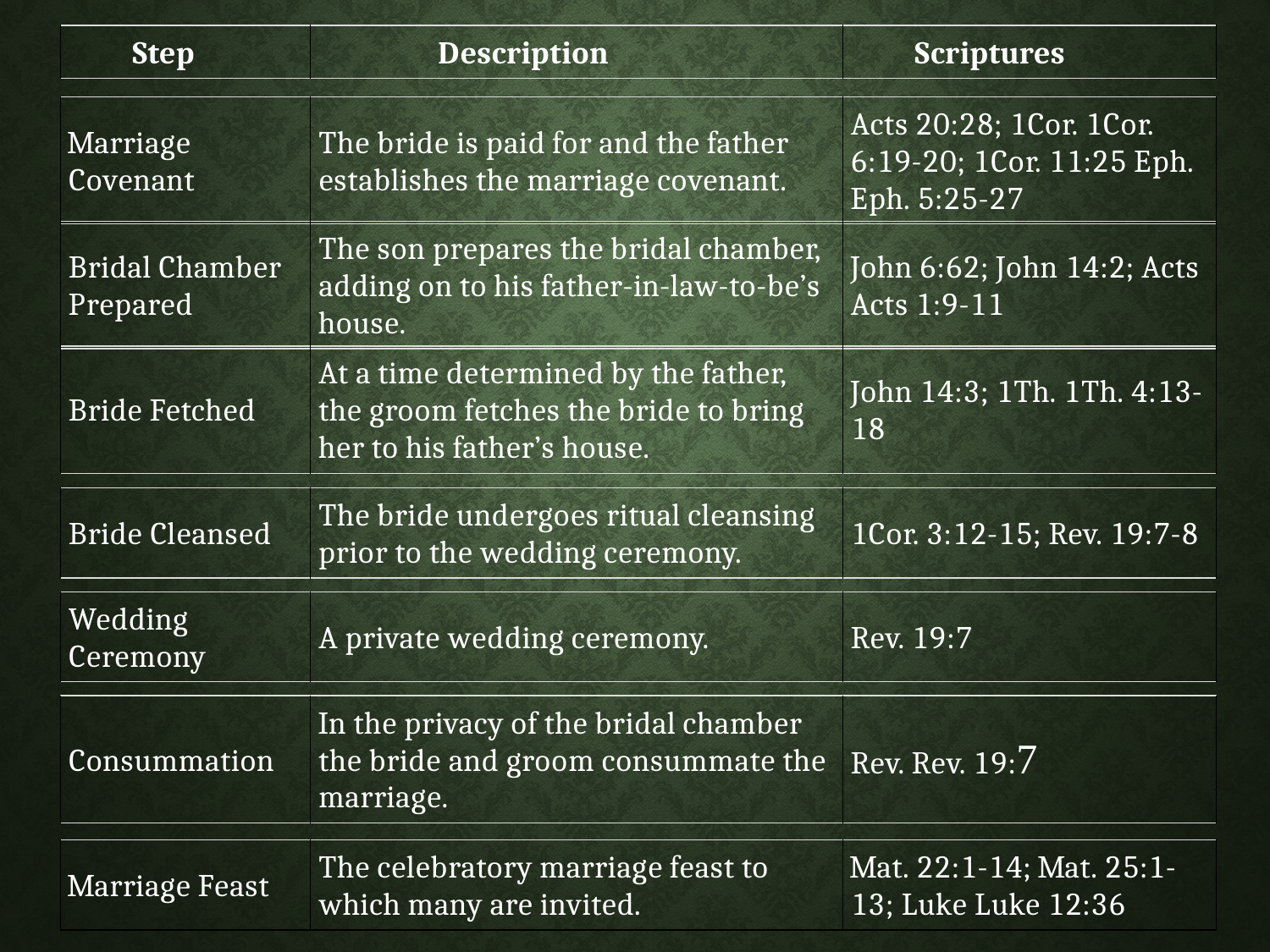

| Step | Description | Scriptures |
| --- | --- | --- |
| Marriage Covenant | The bride is paid for and the father establishes the marriage covenant. | Acts 20:28; 1Cor. 1Cor. 6:19-20; 1Cor. 11:25 Eph. Eph. 5:25-27 |
| --- | --- | --- |
| Bridal Chamber Prepared | The son prepares the bridal chamber, adding on to his father-in-law-to-be’s house. | John 6:62; John 14:2; Acts Acts 1:9-11 |
| --- | --- | --- |
| Bride Fetched | At a time determined by the father, the groom fetches the bride to bring her to his father’s house. | John 14:3; 1Th. 1Th. 4:13-18 |
| --- | --- | --- |
| Bride Cleansed | The bride undergoes ritual cleansing prior to the wedding ceremony. | 1Cor. 3:12-15; Rev. 19:7-8 |
| --- | --- | --- |
| Wedding Ceremony | A private wedding ceremony. | Rev. 19:7 |
| --- | --- | --- |
| Consummation | In the privacy of the bridal chamber the bride and groom consummate the marriage. | Rev. Rev. 19:7 |
| --- | --- | --- |
| Marriage Feast | The celebratory marriage feast to which many are invited. | Mat. 22:1-14; Mat. 25:1-13; Luke Luke 12:36 |
| --- | --- | --- |